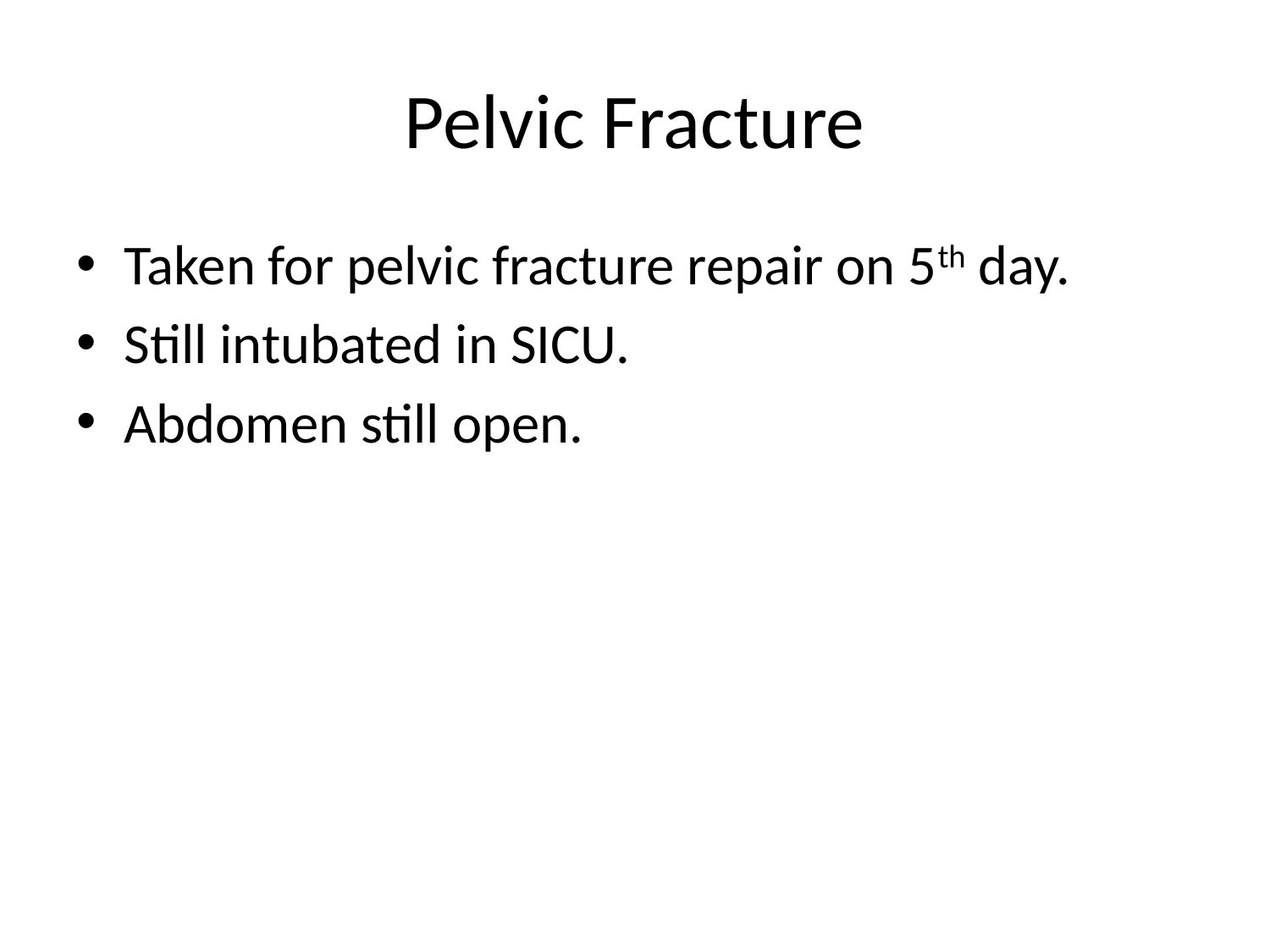

# Pelvic Fracture
Taken for pelvic fracture repair on 5th day.
Still intubated in SICU.
Abdomen still open.